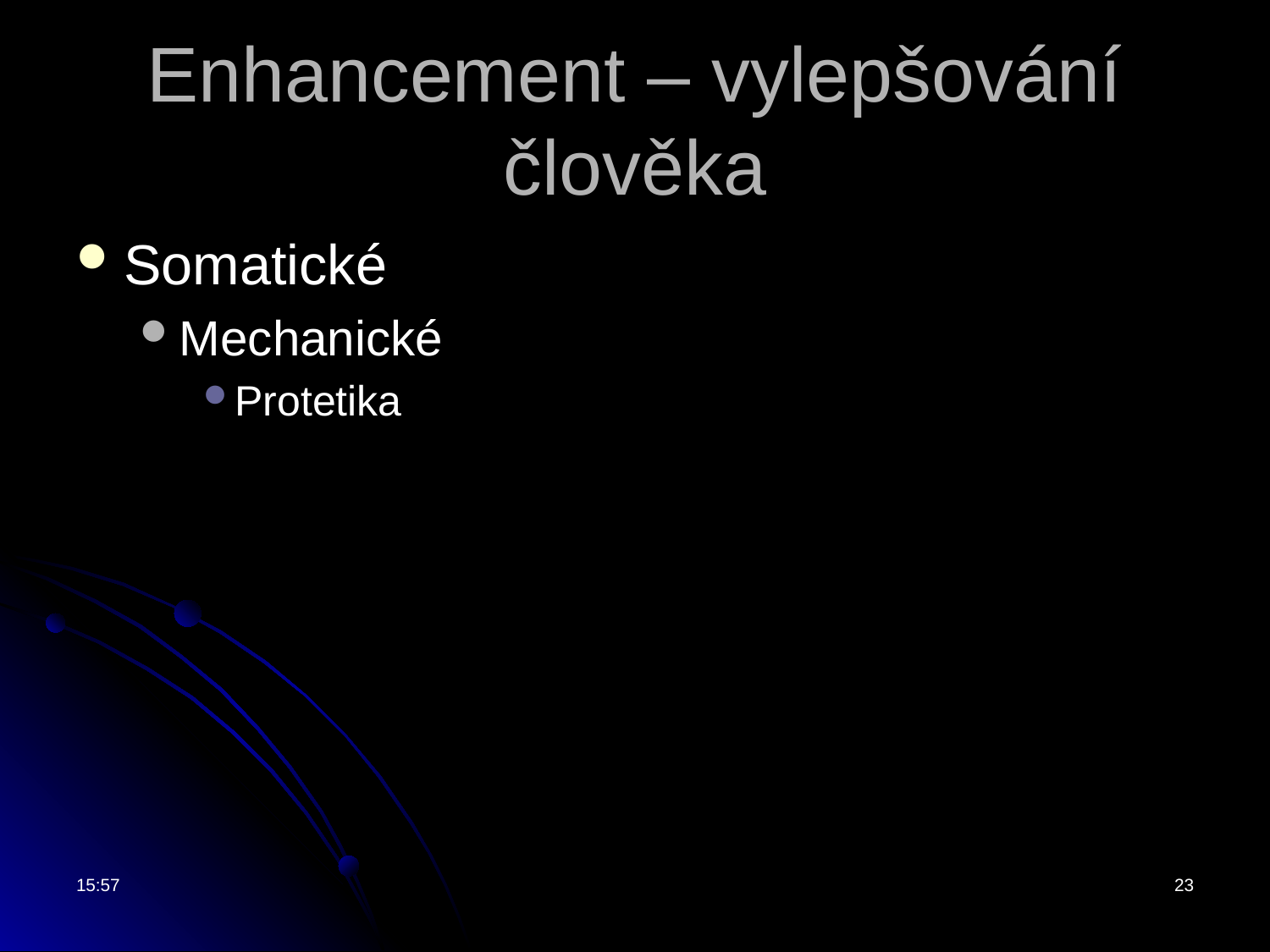

# Enhancement – vylepšování člověka
Somatické
Mechanické
Protetika
15:57
23